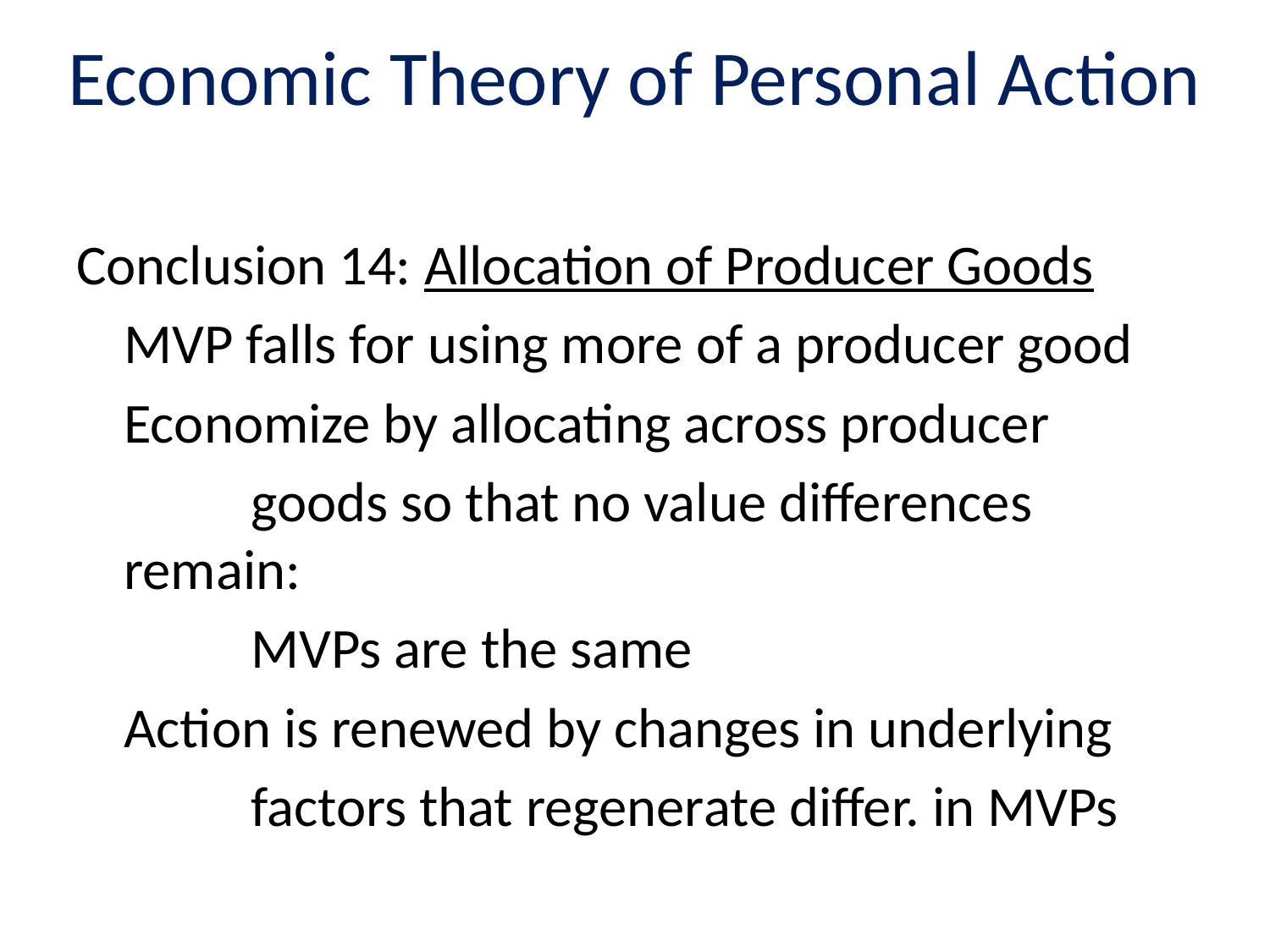

# Economic Theory of Personal Action
Conclusion 14: Allocation of Producer Goods
	MVP falls for using more of a producer good
	Economize by allocating across producer
		goods so that no value differences remain:
		MVPs are the same
	Action is renewed by changes in underlying
	 	factors that regenerate differ. in MVPs